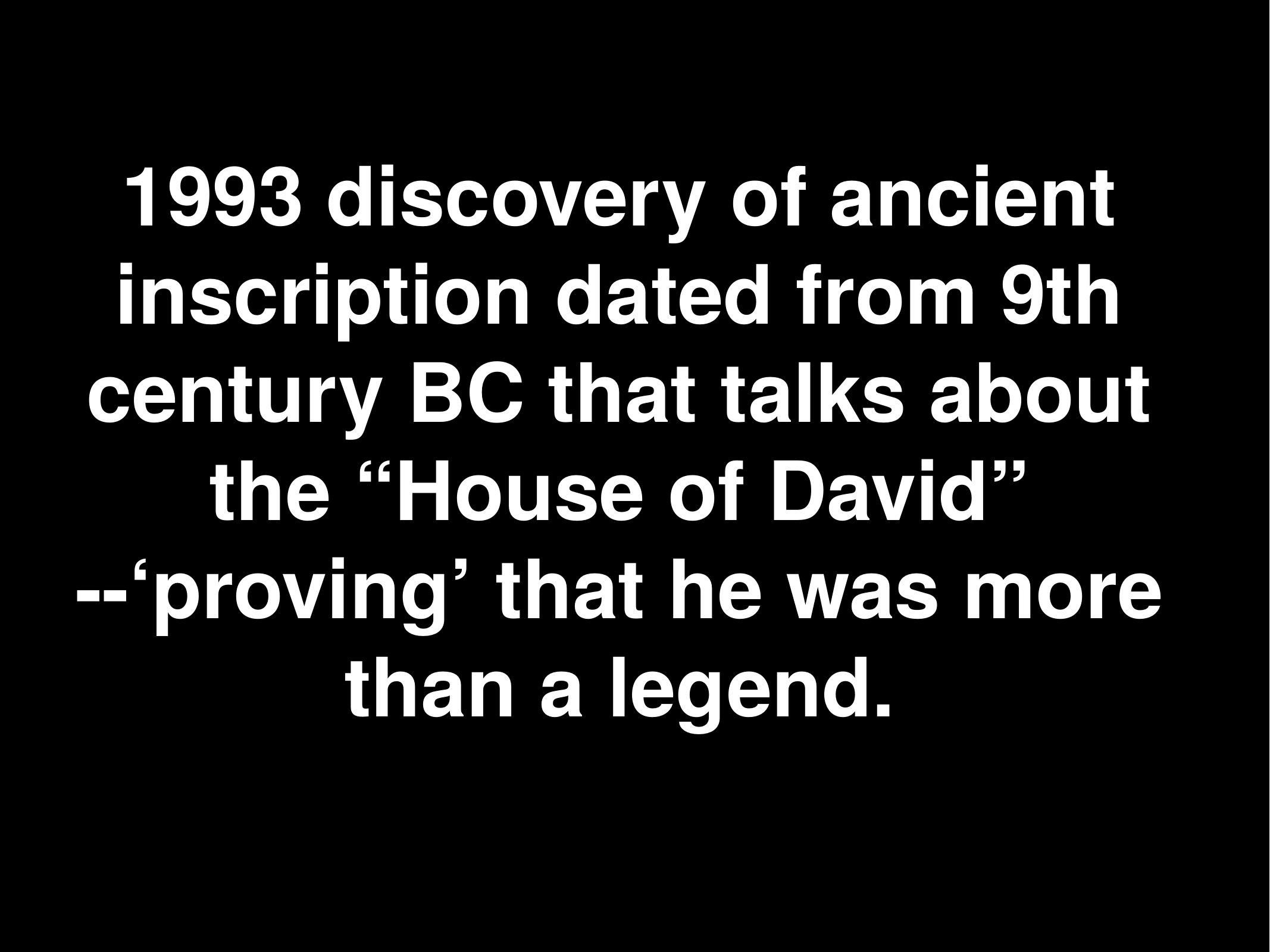

1993 discovery of ancient inscription dated from 9th century BC that talks about the “House of David” --‘proving’ that he was more than a legend.